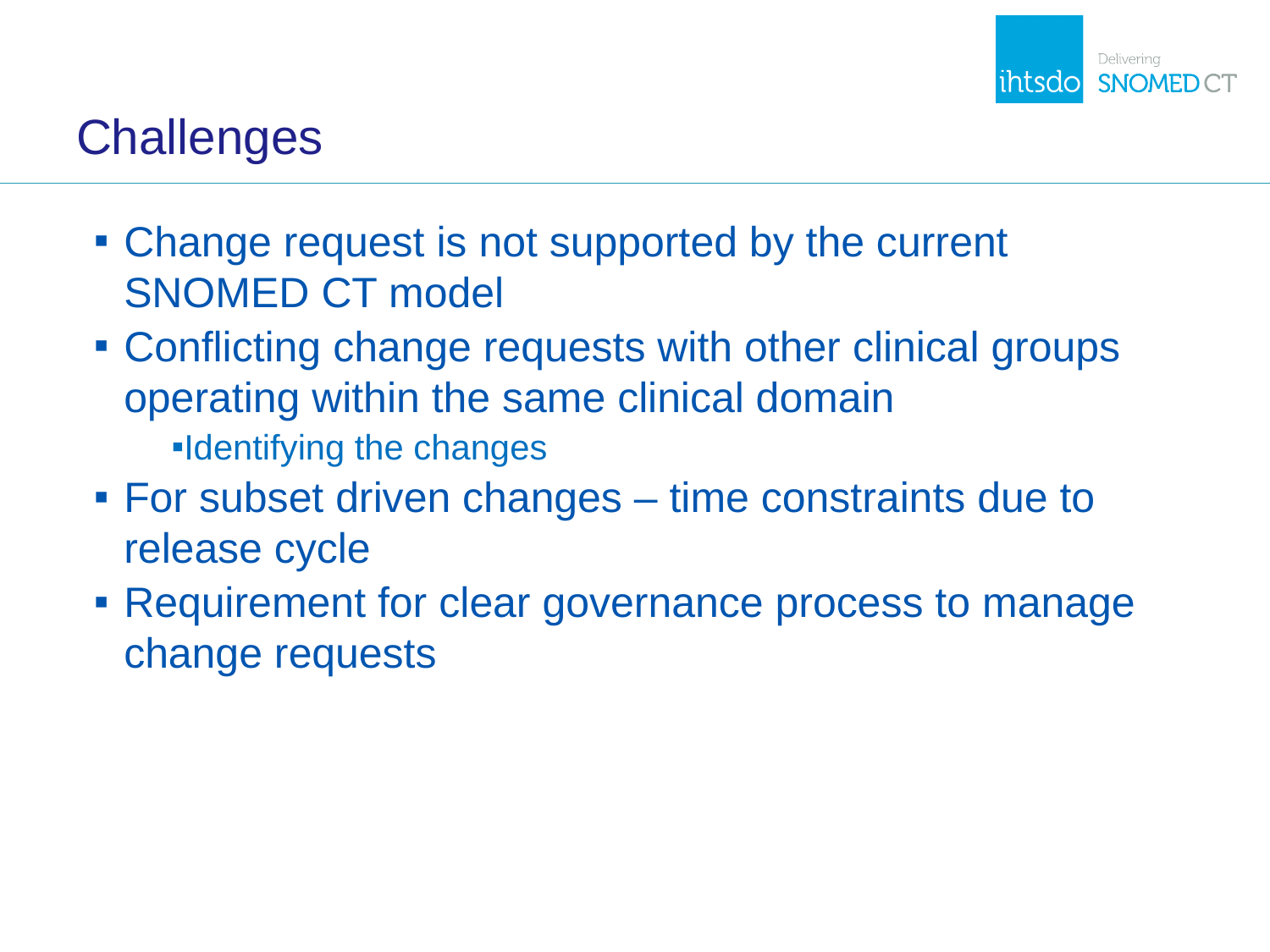

# Challenges
Change request is not supported by the current SNOMED CT model
Conflicting change requests with other clinical groups operating within the same clinical domain
Identifying the changes
For subset driven changes – time constraints due to release cycle
Requirement for clear governance process to manage change requests